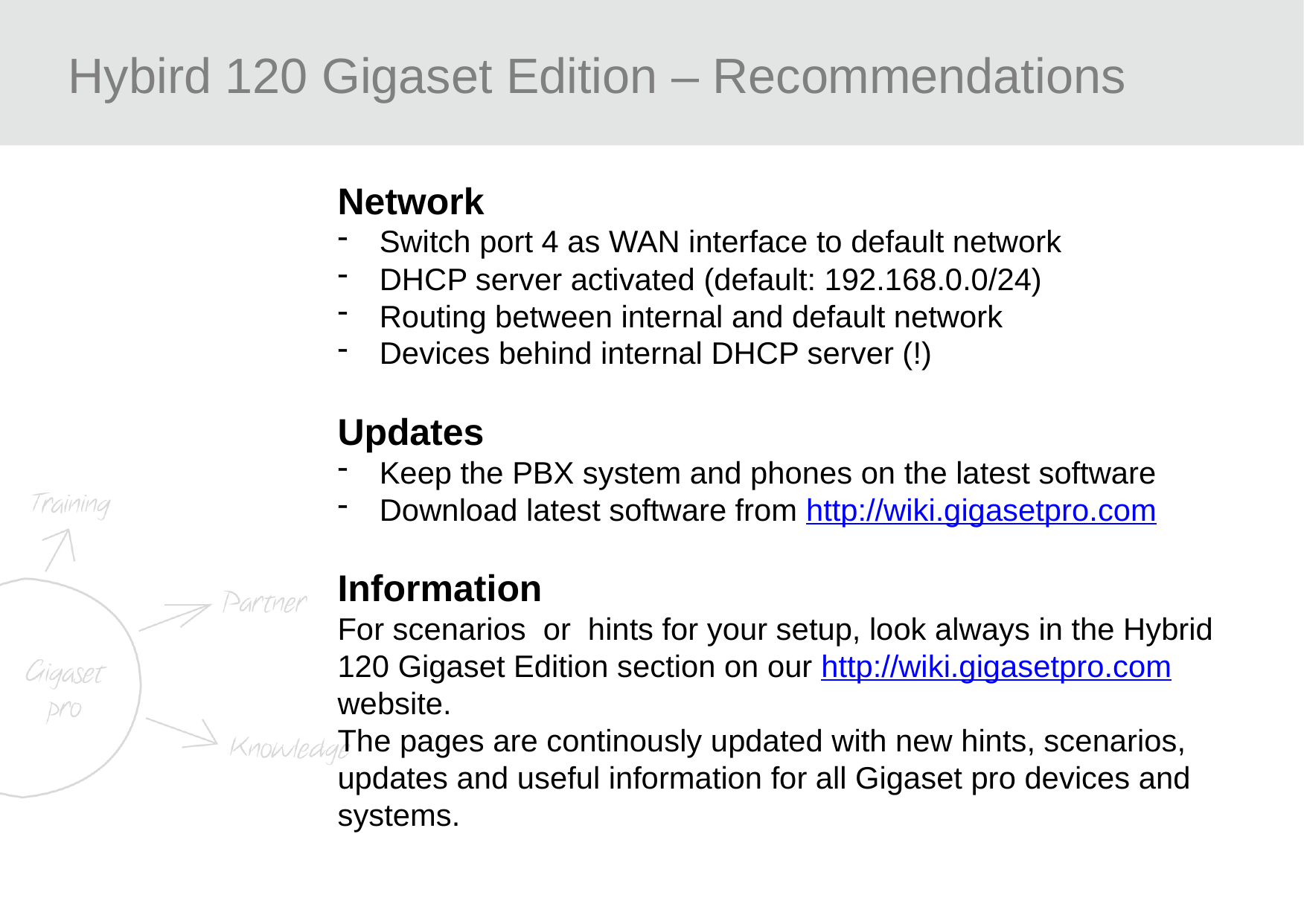

Hybird 120 Gigaset Edition – Recommendations
Network
Switch port 4 as WAN interface to default network
DHCP server activated (default: 192.168.0.0/24)
Routing between internal and default network
Devices behind internal DHCP server (!)

Updates
Keep the PBX system and phones on the latest software
Download latest software from http://wiki.gigasetpro.com

Information
For scenarios  or  hints for your setup, look always in the Hybrid 120 Gigaset Edition section on our http://wiki.gigasetpro.com  website.
The pages are continously updated with new hints, scenarios, updates and useful information for all Gigaset pro devices and systems.